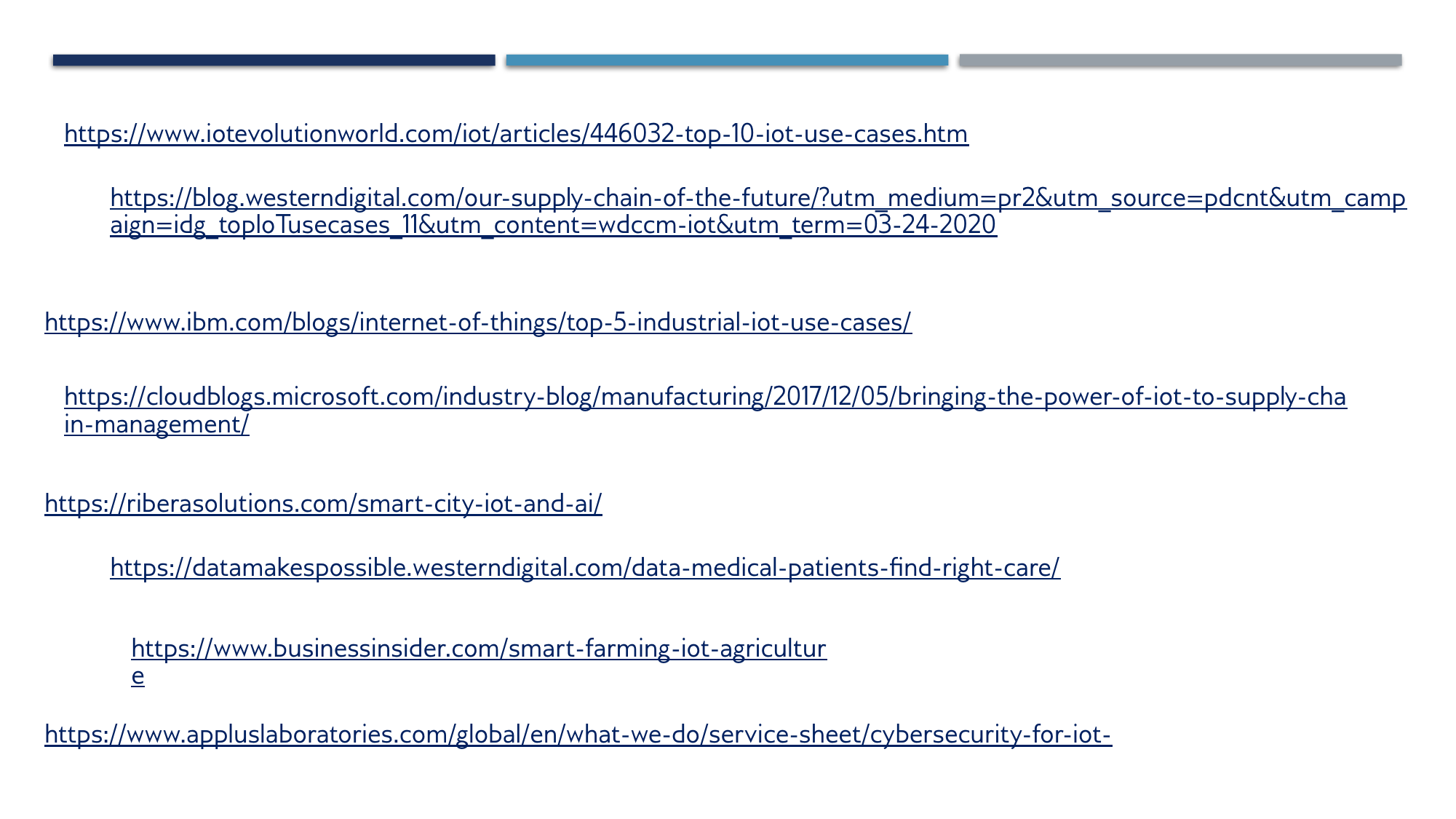

https://www.iotevolutionworld.com/iot/articles/446032-top-10-iot-use-cases.htm
https://blog.westerndigital.com/our-supply-chain-of-the-future/?utm_medium=pr2&utm_source=pdcnt&utm_campaign=idg_topIoTusecases_11&utm_content=wdccm-iot&utm_term=03-24-2020
https://www.ibm.com/blogs/internet-of-things/top-5-industrial-iot-use-cases/
https://cloudblogs.microsoft.com/industry-blog/manufacturing/2017/12/05/bringing-the-power-of-iot-to-supply-chain-management/
https://riberasolutions.com/smart-city-iot-and-ai/
https://datamakespossible.westerndigital.com/data-medical-patients-find-right-care/
https://www.businessinsider.com/smart-farming-iot-agriculture
https://www.appluslaboratories.com/global/en/what-we-do/service-sheet/cybersecurity-for-iot-